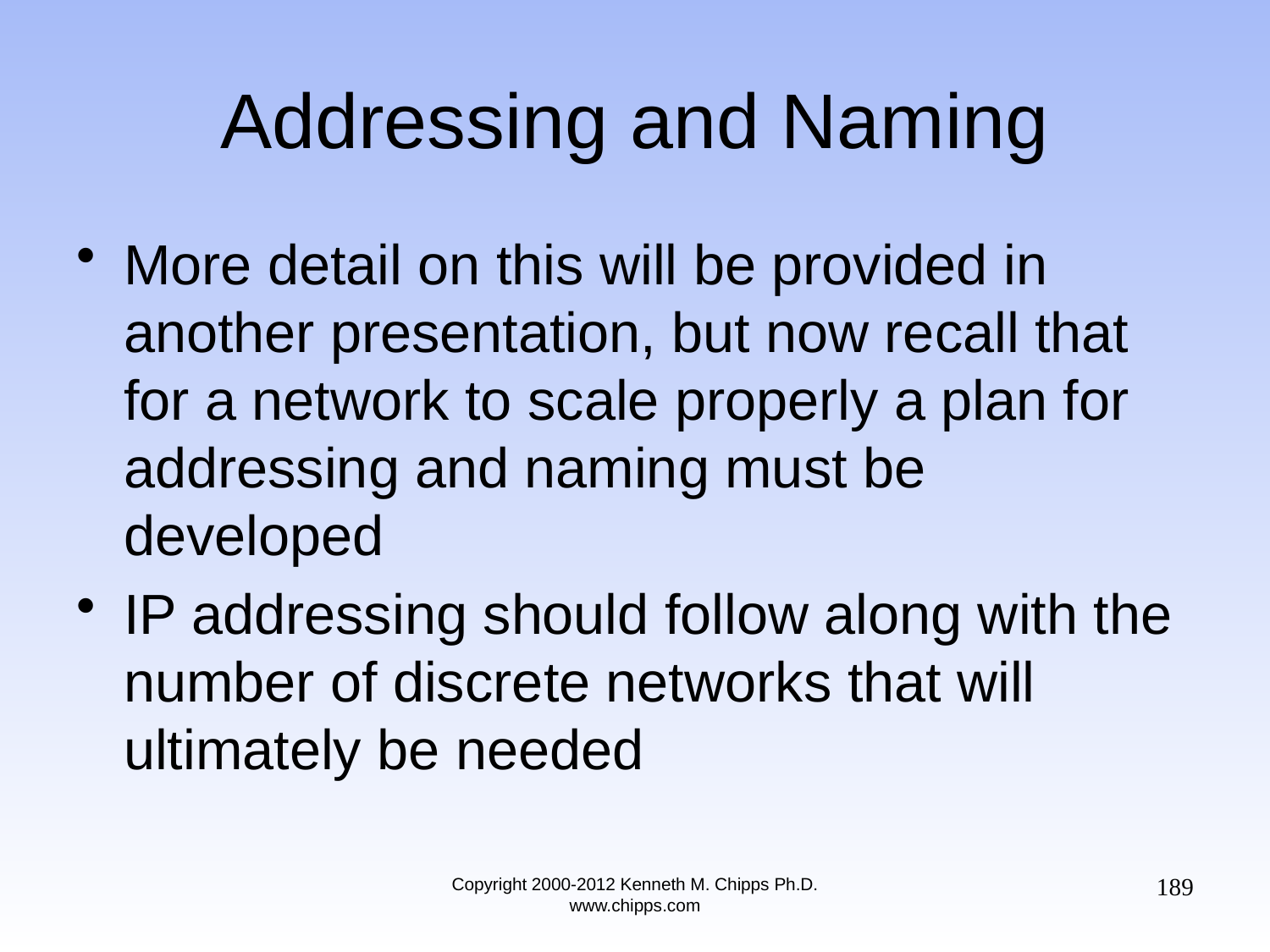

# Addressing and Naming
More detail on this will be provided in another presentation, but now recall that for a network to scale properly a plan for addressing and naming must be developed
IP addressing should follow along with the number of discrete networks that will ultimately be needed
189
Copyright 2000-2012 Kenneth M. Chipps Ph.D. www.chipps.com